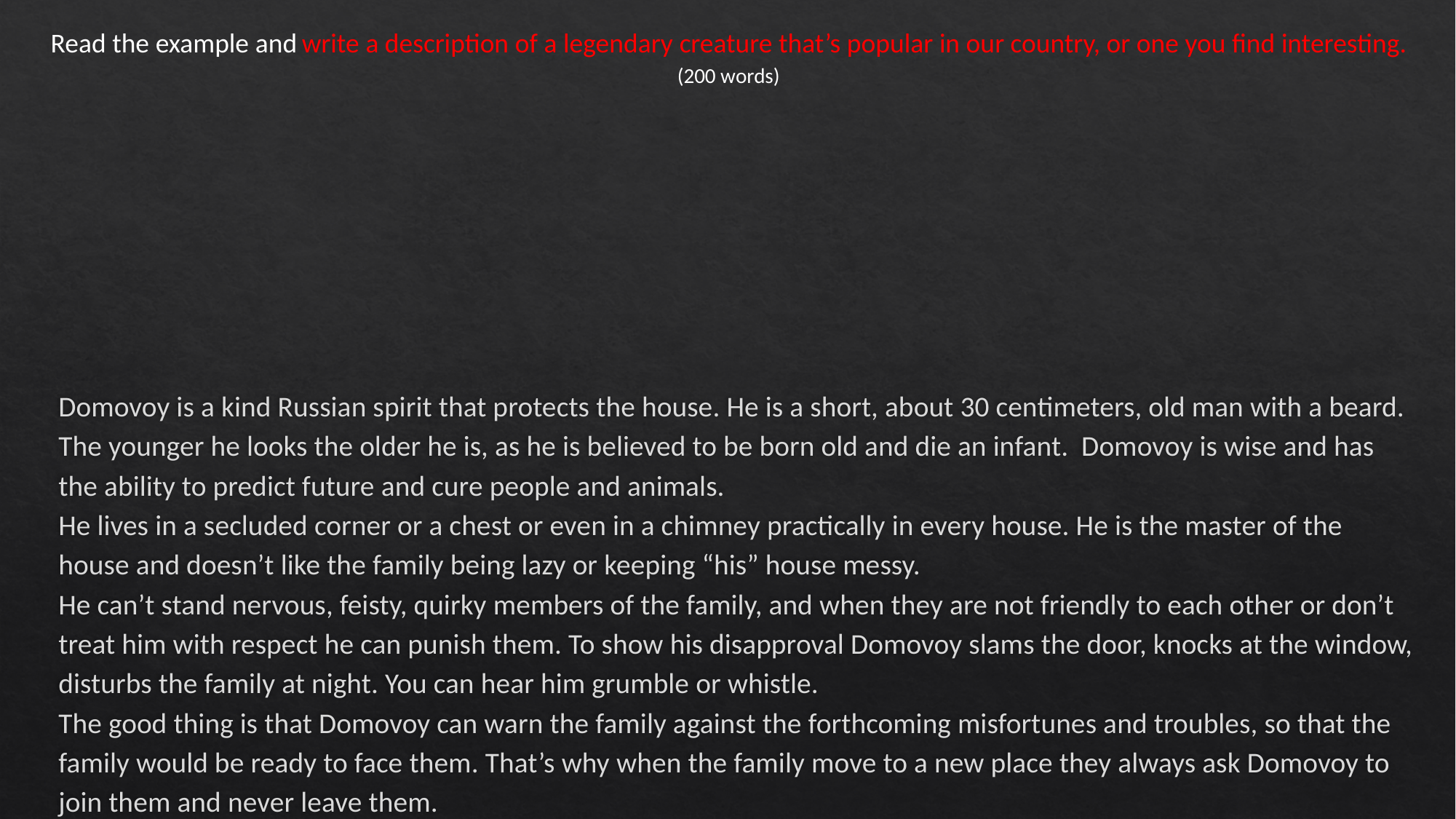

Read the example and write a description of a legendary creature that’s popular in our country, or one you find interesting. (200 words)
# Domovoy is a kind Russian spirit that protects the house. He is a short, about 30 centimeters, old man with a beard. The younger he looks the older he is, as he is believed to be born old and die an infant.  Domovoy is wise and has the ability to predict future and cure people and animals. He lives in a secluded corner or a chest or even in a chimney practically in every house. He is the master of the house and doesn’t like the family being lazy or keeping “his” house messy. He can’t stand nervous, feisty, quirky members of the family, and when they are not friendly to each other or don’t treat him with respect he can punish them. To show his disapproval Domovoy slams the door, knocks at the window, disturbs the family at night. You can hear him grumble or whistle. The good thing is that Domovoy can warn the family against the forthcoming misfortunes and troubles, so that the family would be ready to face them. That’s why when the family move to a new place they always ask Domovoy to join them and never leave them.